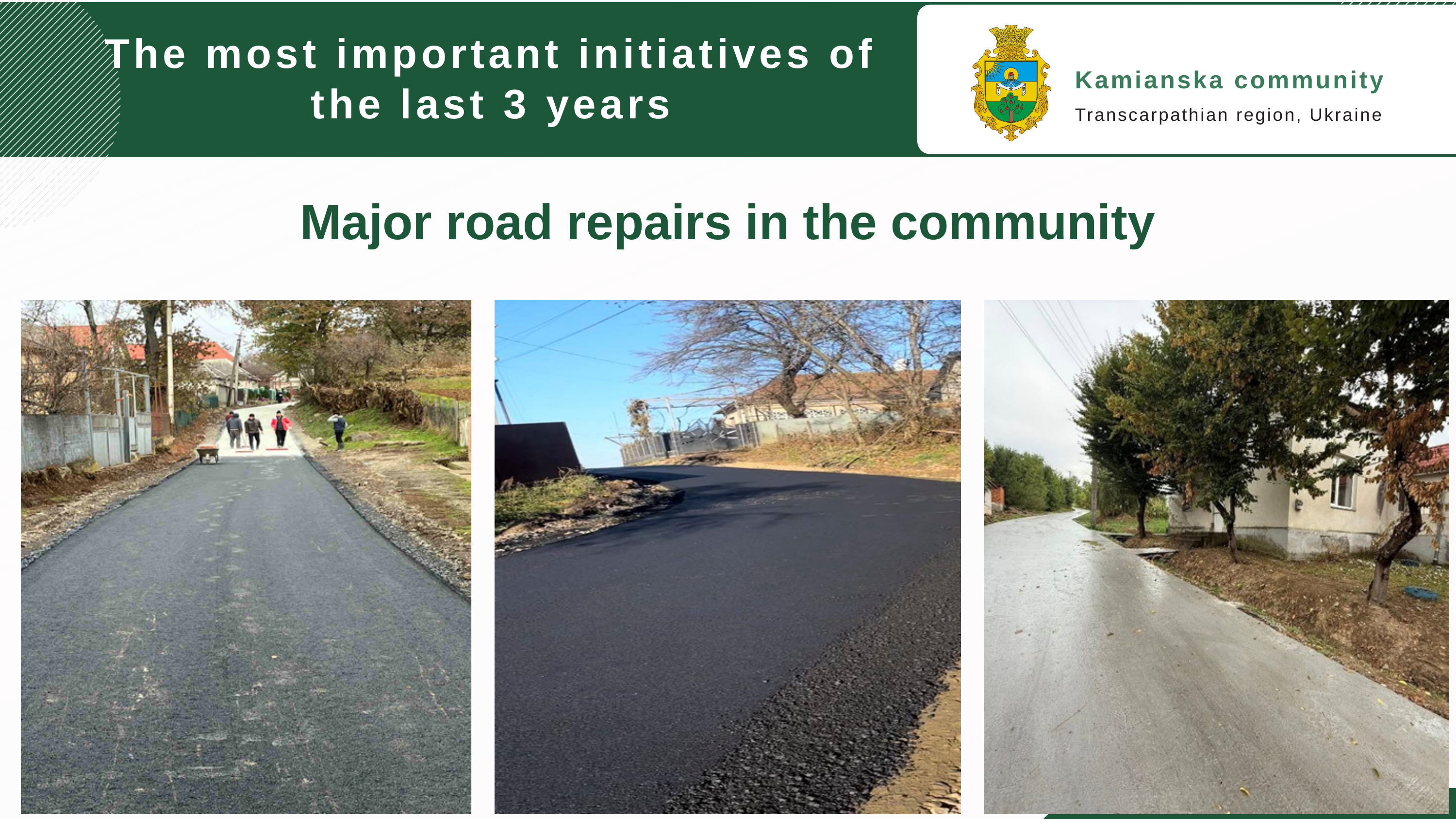

Kamianska community

Transcarpathian region, Ukraine
The most important initiatives of the last 3 years
Major road repairs in the community